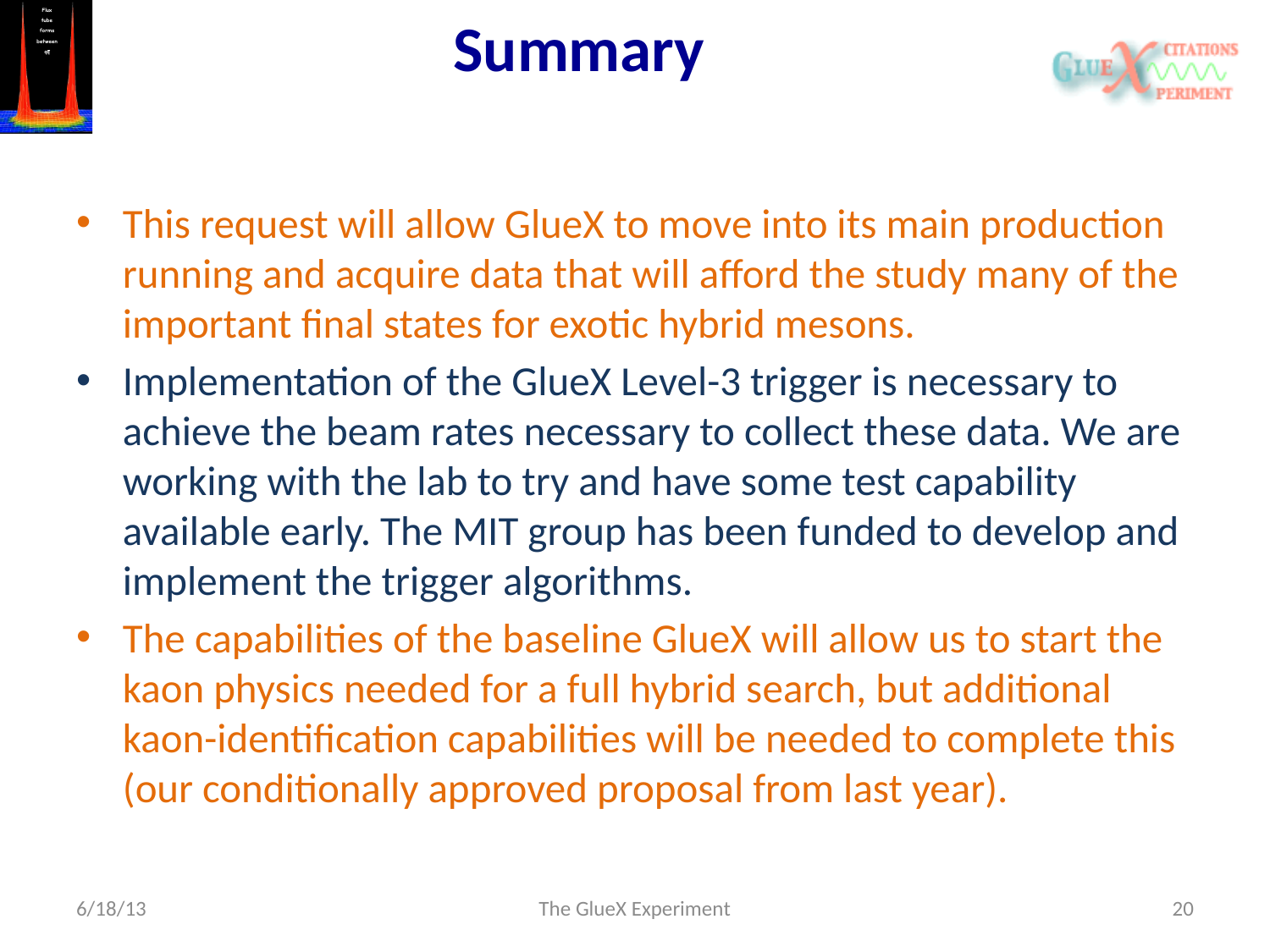

# Summary
This request will allow GlueX to move into its main production running and acquire data that will afford the study many of the important final states for exotic hybrid mesons.
Implementation of the GlueX Level-3 trigger is necessary to achieve the beam rates necessary to collect these data. We are working with the lab to try and have some test capability available early. The MIT group has been funded to develop and implement the trigger algorithms.
The capabilities of the baseline GlueX will allow us to start the kaon physics needed for a full hybrid search, but additional kaon-identification capabilities will be needed to complete this (our conditionally approved proposal from last year).
6/18/13
The GlueX Experiment
20